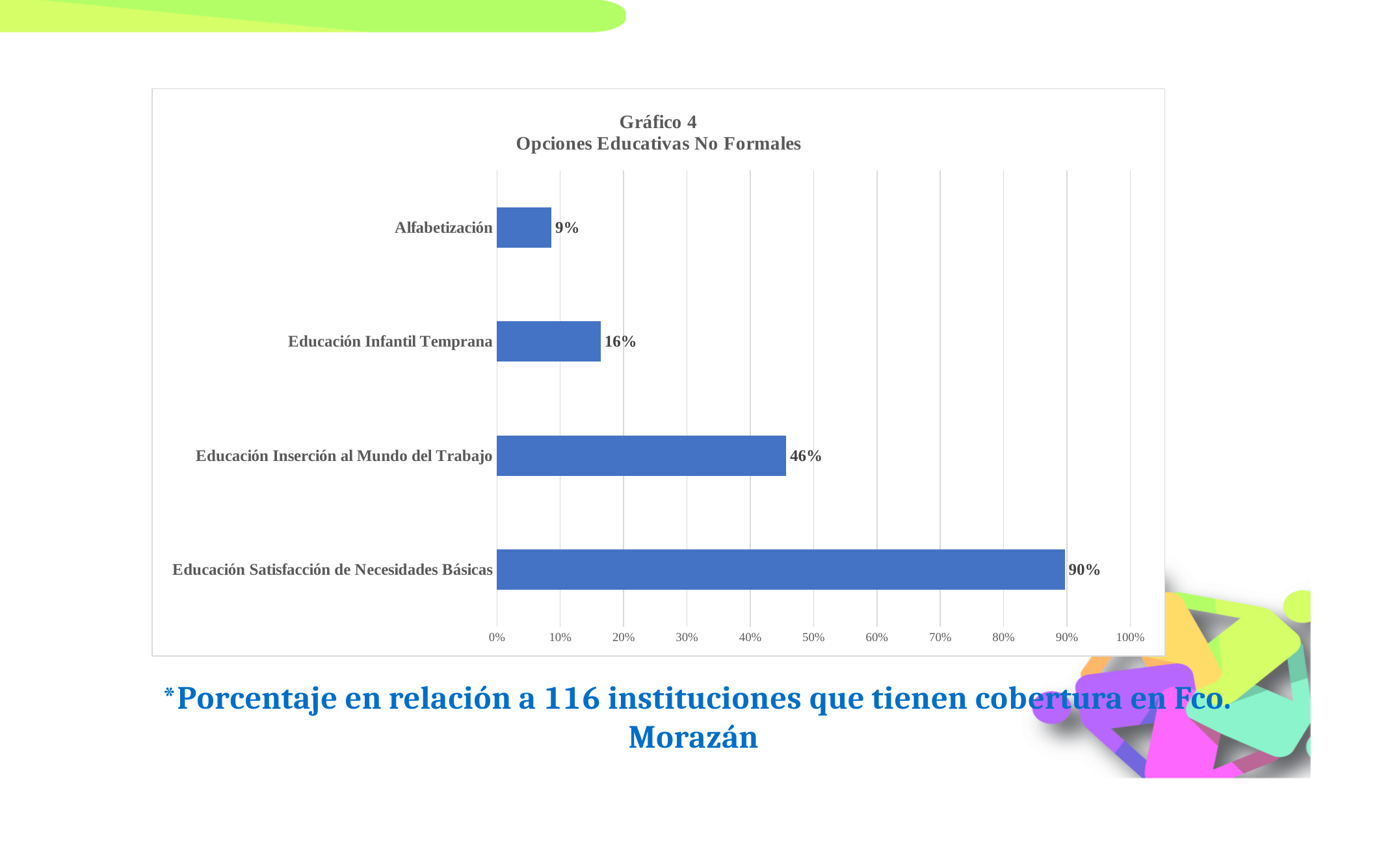

### Chart: Gráfico 4
Opciones Educativas No Formales

| Category |  |
|---|---|
| Educación Satisfacción de Necesidades Básicas | 0.8965 |
| Educación Inserción al Mundo del Trabajo | 0.4568 |
| Educación Infantil Temprana | 0.1637 |
| Alfabetización | 0.0862 |
*Porcentaje en relación a 116 instituciones que tienen cobertura en Fco. Morazán